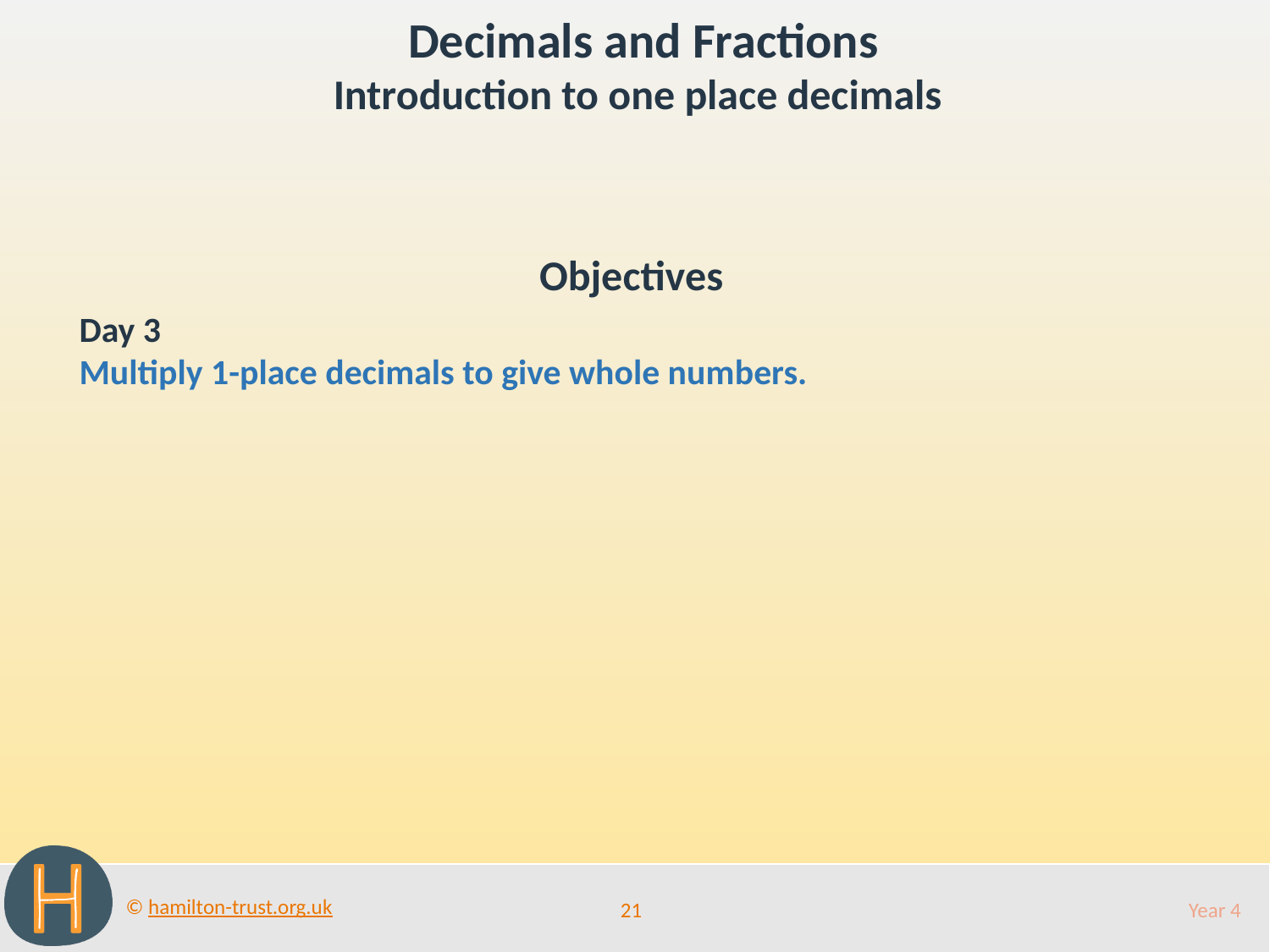

Decimals and Fractions
Introduction to one place decimals

Objectives
Day 3
Multiply 1-place decimals to give whole numbers.
21
Year 4